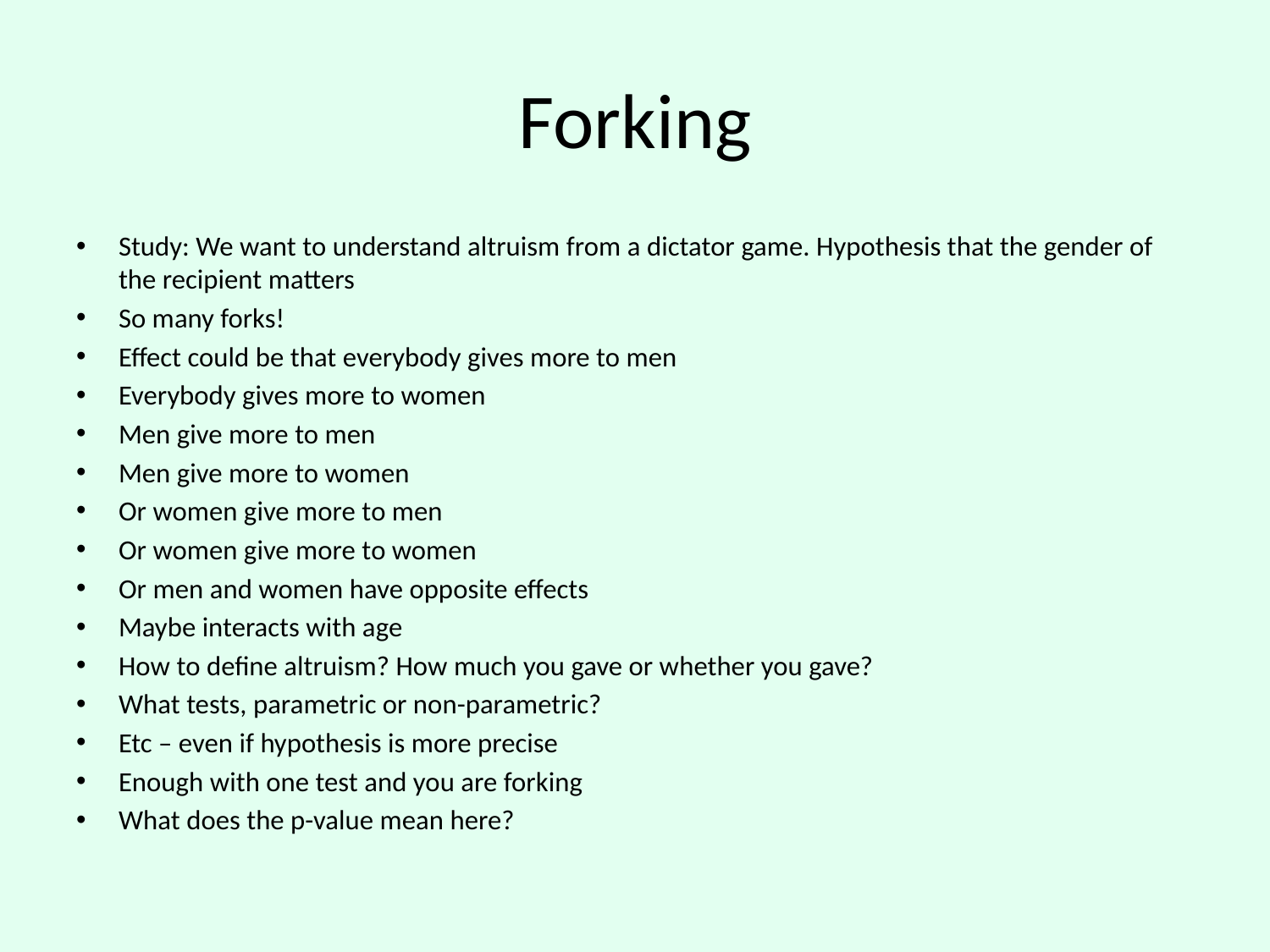

# Forking
Study: We want to understand altruism from a dictator game. Hypothesis that the gender of the recipient matters
So many forks!
Effect could be that everybody gives more to men
Everybody gives more to women
Men give more to men
Men give more to women
Or women give more to men
Or women give more to women
Or men and women have opposite effects
Maybe interacts with age
How to define altruism? How much you gave or whether you gave?
What tests, parametric or non-parametric?
Etc – even if hypothesis is more precise
Enough with one test and you are forking
What does the p-value mean here?